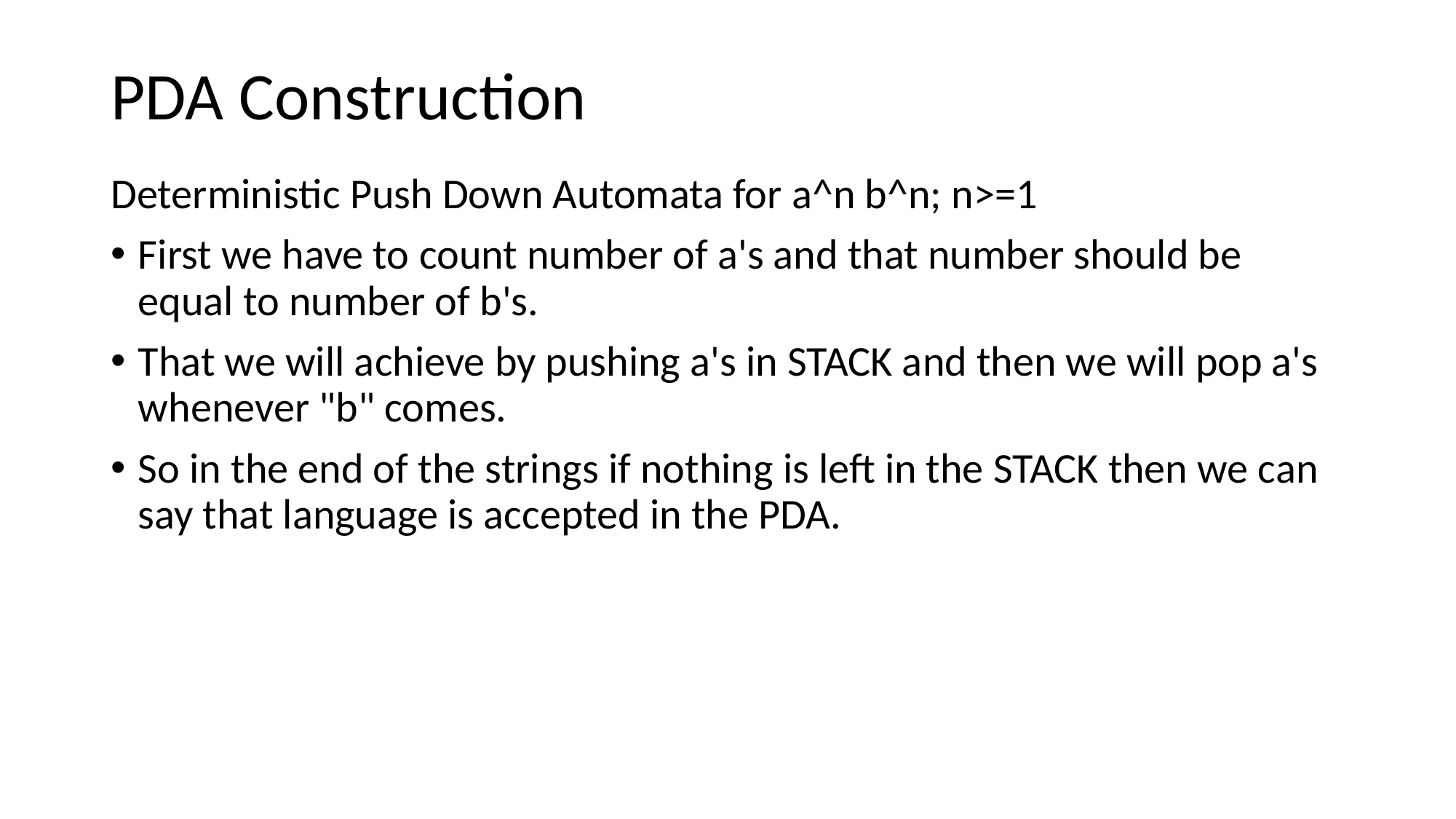

# PDA Construction
Deterministic Push Down Automata for a^n b^n; n>=1
First we have to count number of a's and that number should be equal to number of b's.
That we will achieve by pushing a's in STACK and then we will pop a's whenever "b" comes.
So in the end of the strings if nothing is left in the STACK then we can say that language is accepted in the PDA.